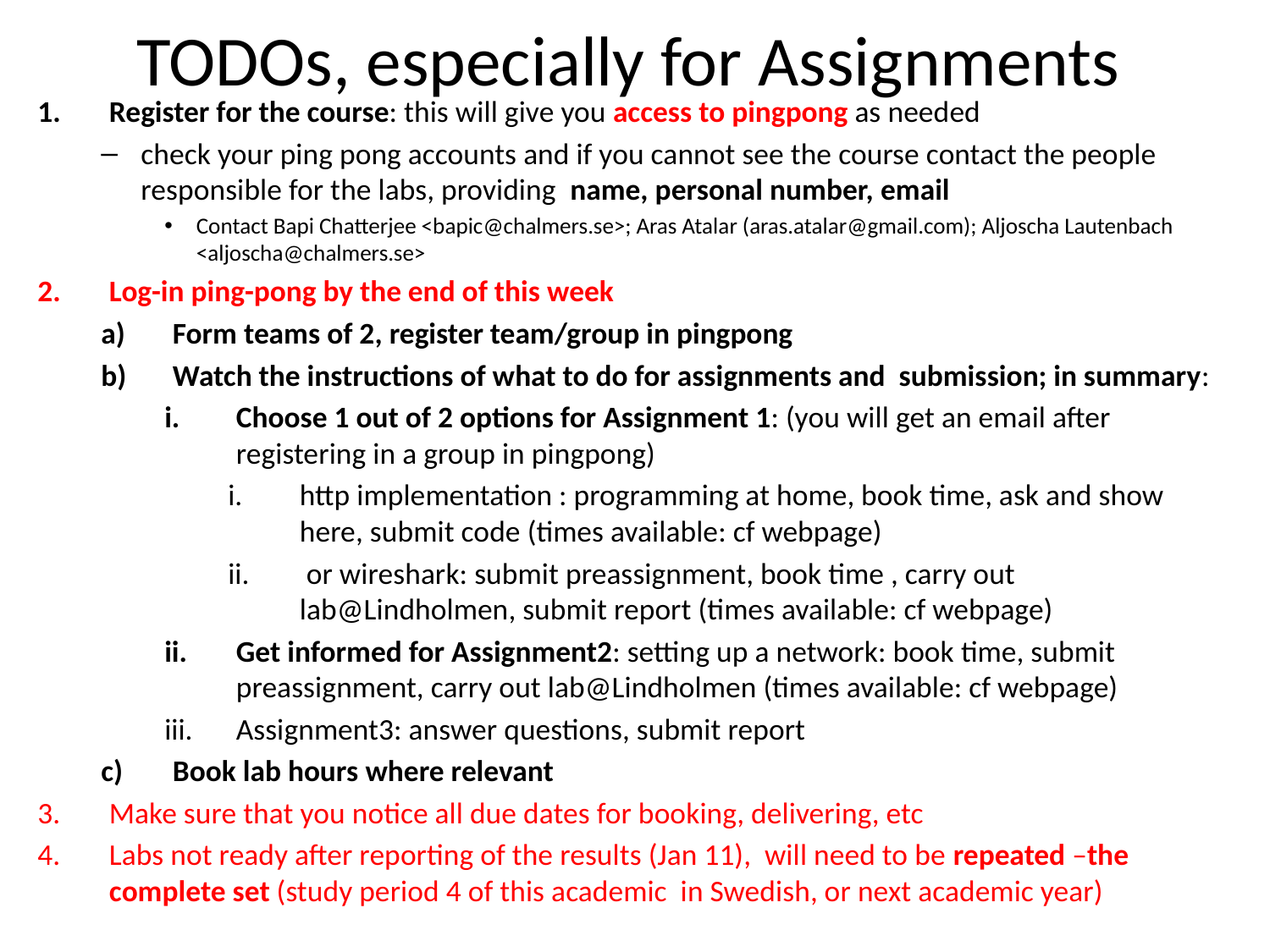

# TODOs, especially for Assignments
Register for the course: this will give you access to pingpong as needed
check your ping pong accounts and if you cannot see the course contact the people responsible for the labs, providing  name, personal number, email
Contact Bapi Chatterjee <bapic@chalmers.se>; Aras Atalar (aras.atalar@gmail.com); Aljoscha Lautenbach <aljoscha@chalmers.se>
Log-in ping-pong by the end of this week
Form teams of 2, register team/group in pingpong
Watch the instructions of what to do for assignments and  submission; in summary:
Choose 1 out of 2 options for Assignment 1: (you will get an email after registering in a group in pingpong)
http implementation : programming at home, book time, ask and show here, submit code (times available: cf webpage)
 or wireshark: submit preassignment, book time , carry out  lab@Lindholmen, submit report (times available: cf webpage)
Get informed for Assignment2: setting up a network: book time, submit preassignment, carry out lab@Lindholmen (times available: cf webpage)
Assignment3: answer questions, submit report
Book lab hours where relevant
Make sure that you notice all due dates for booking, delivering, etc
Labs not ready after reporting of the results (Jan 11),  will need to be repeated –the complete set (study period 4 of this academic  in Swedish, or next academic year)